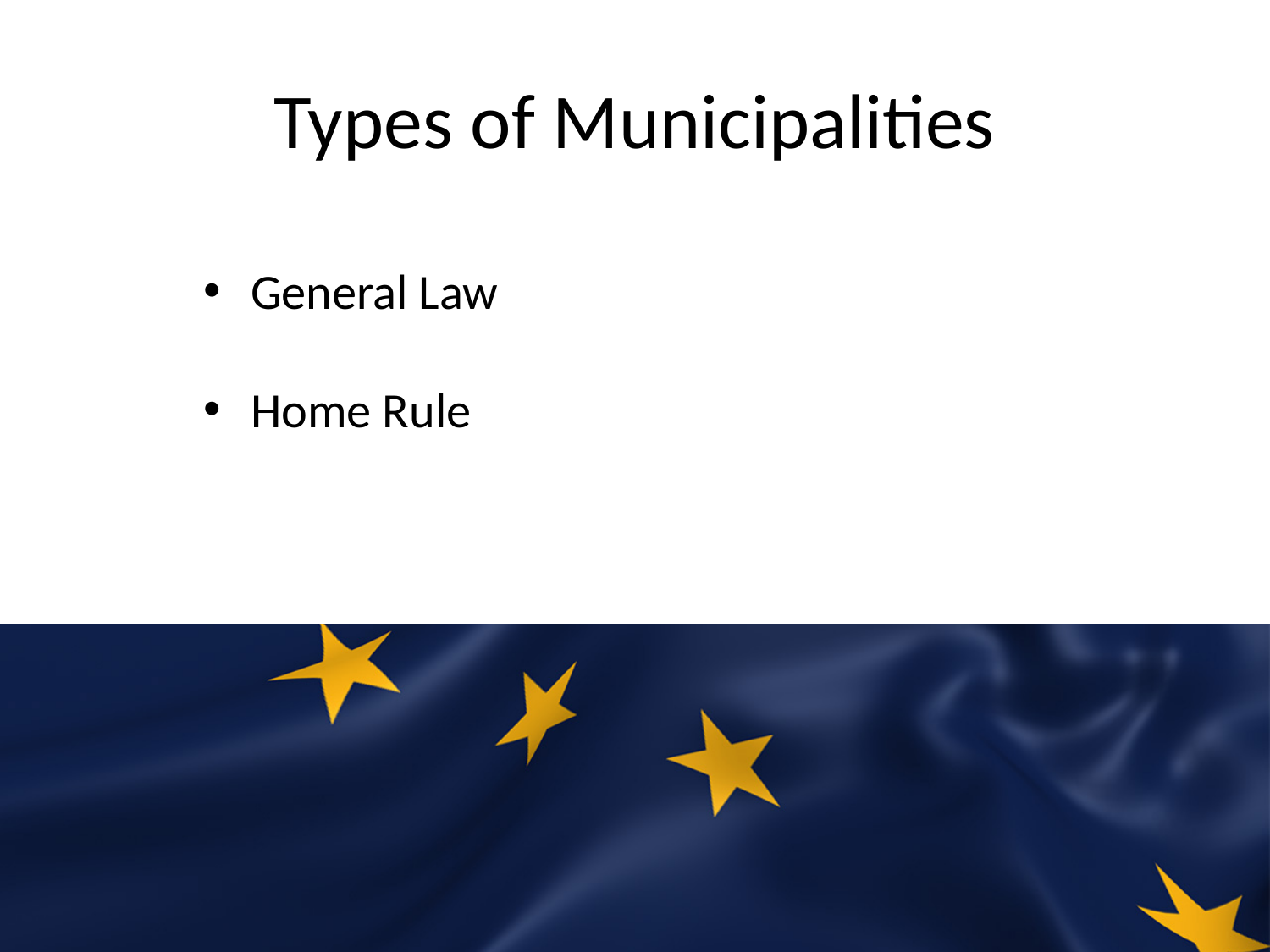

# Types of Municipalities
General Law

Home Rule